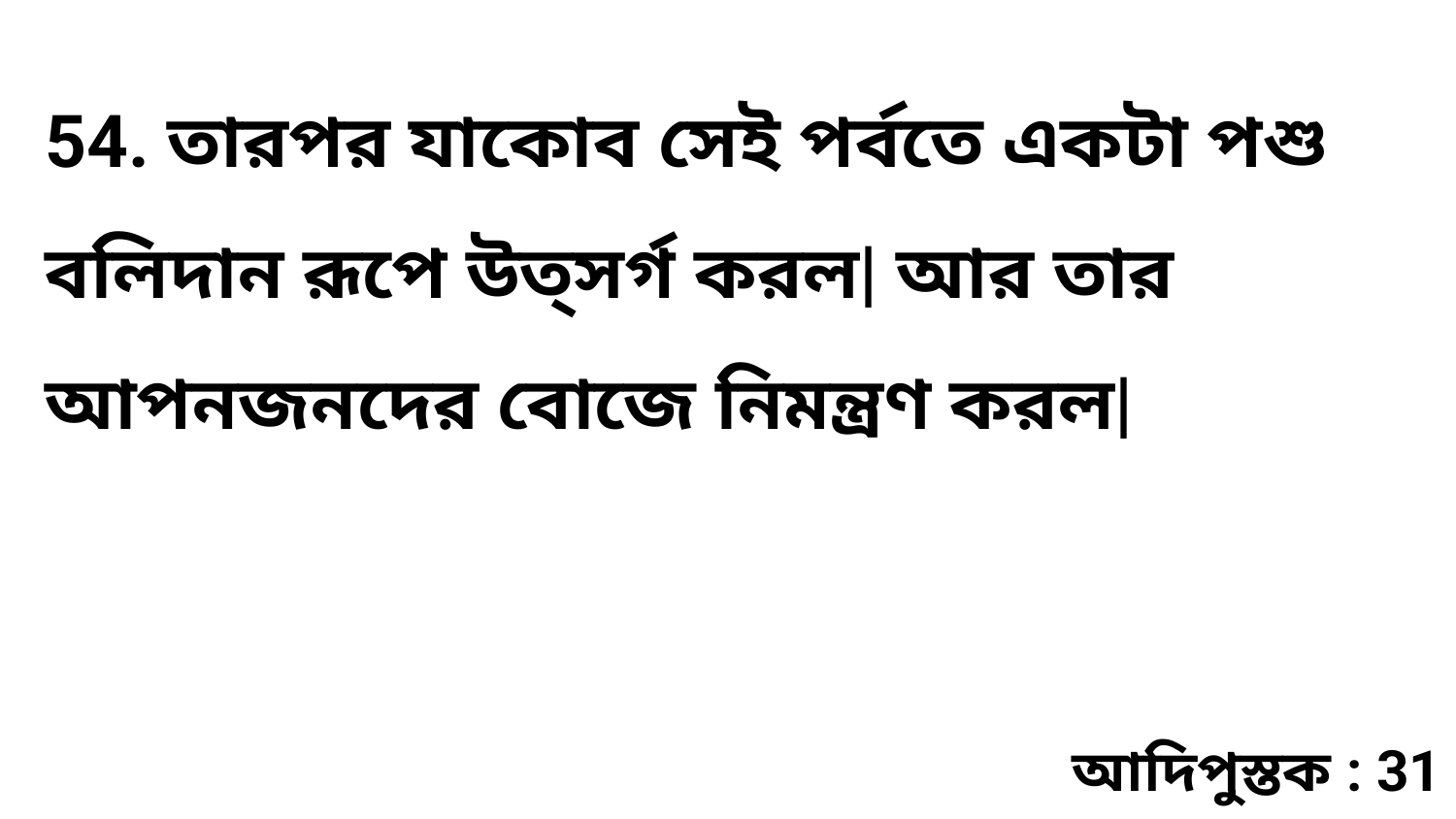

54. তারপর যাকোব সেই পর্বতে একটা পশু বলিদান রূপে উত্সর্গ করল| আর তার আপনজনদের বোজে নিমন্ত্রণ করল|
আদিপুস্তক : 31